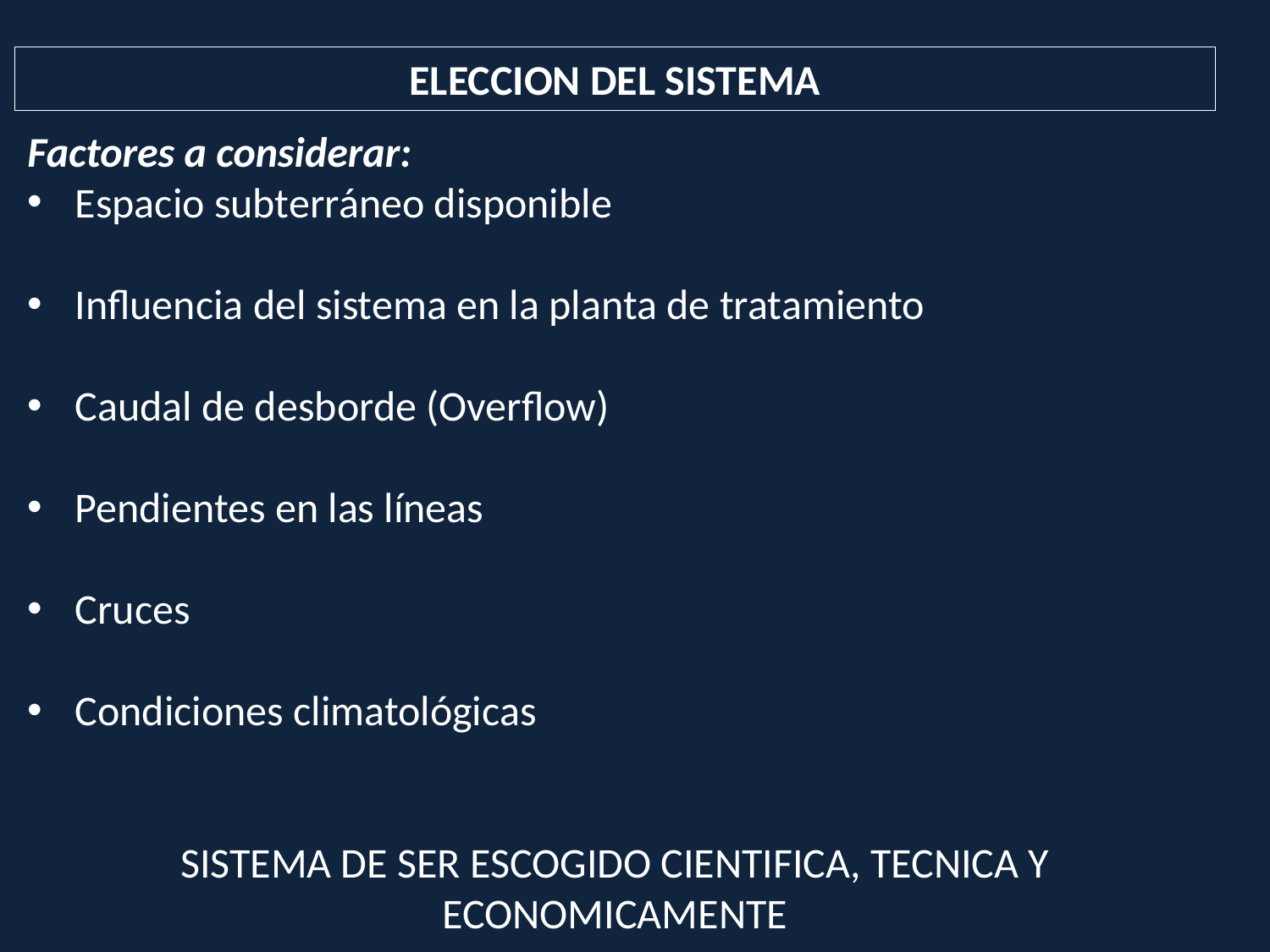

ELECCION DEL SISTEMA
Factores a considerar:
Espacio subterráneo disponible

Influencia del sistema en la planta de tratamiento

Caudal de desborde (Overflow)

Pendientes en las líneas

Cruces

Condiciones climatológicas

SISTEMA DE SER ESCOGIDO CIENTIFICA, TECNICA Y ECONOMICAMENTE